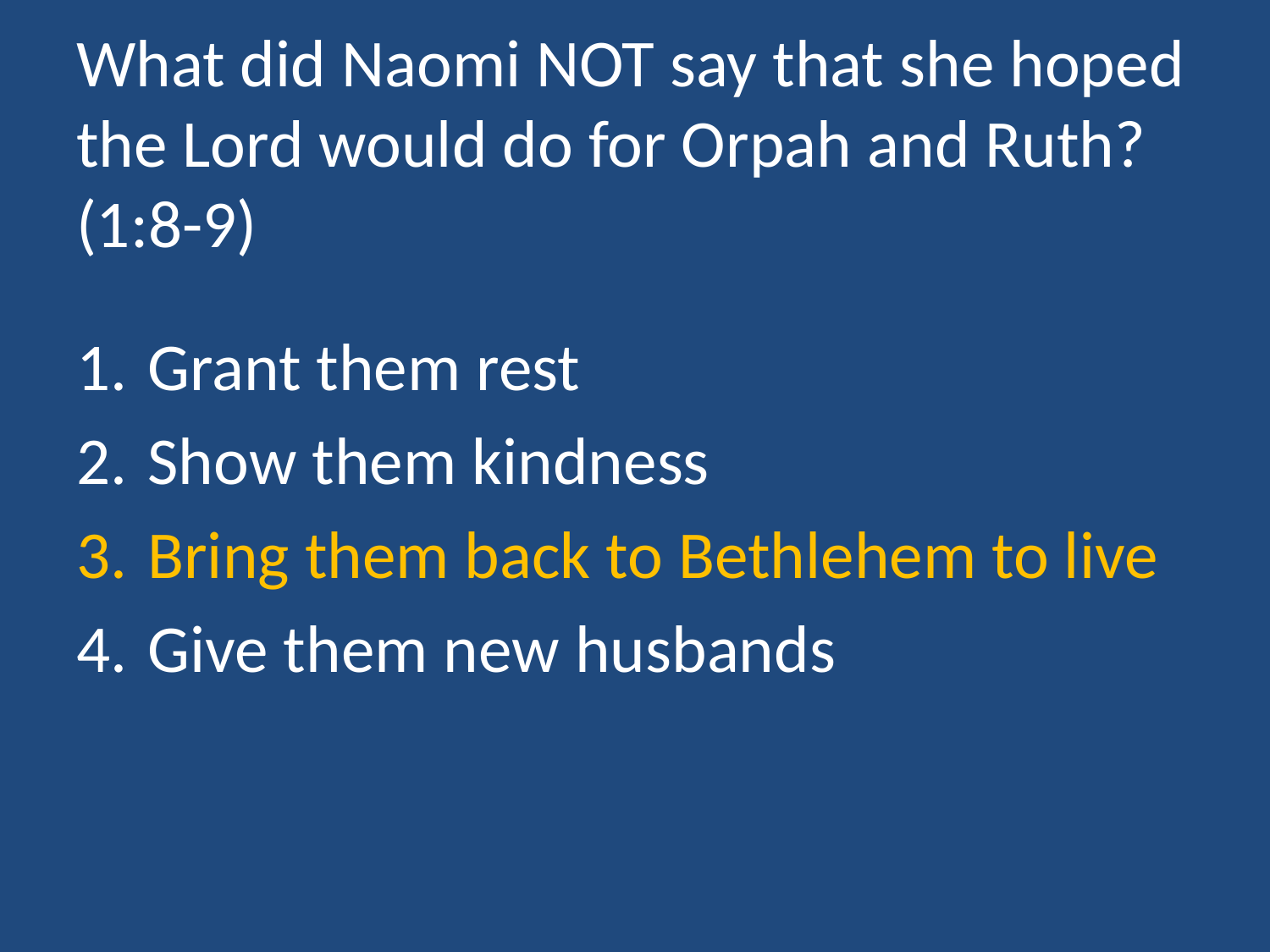

# What did Naomi NOT say that she hoped the Lord would do for Orpah and Ruth?  (1:8-9)
Grant them rest
Show them kindness
Bring them back to Bethlehem to live
Give them new husbands